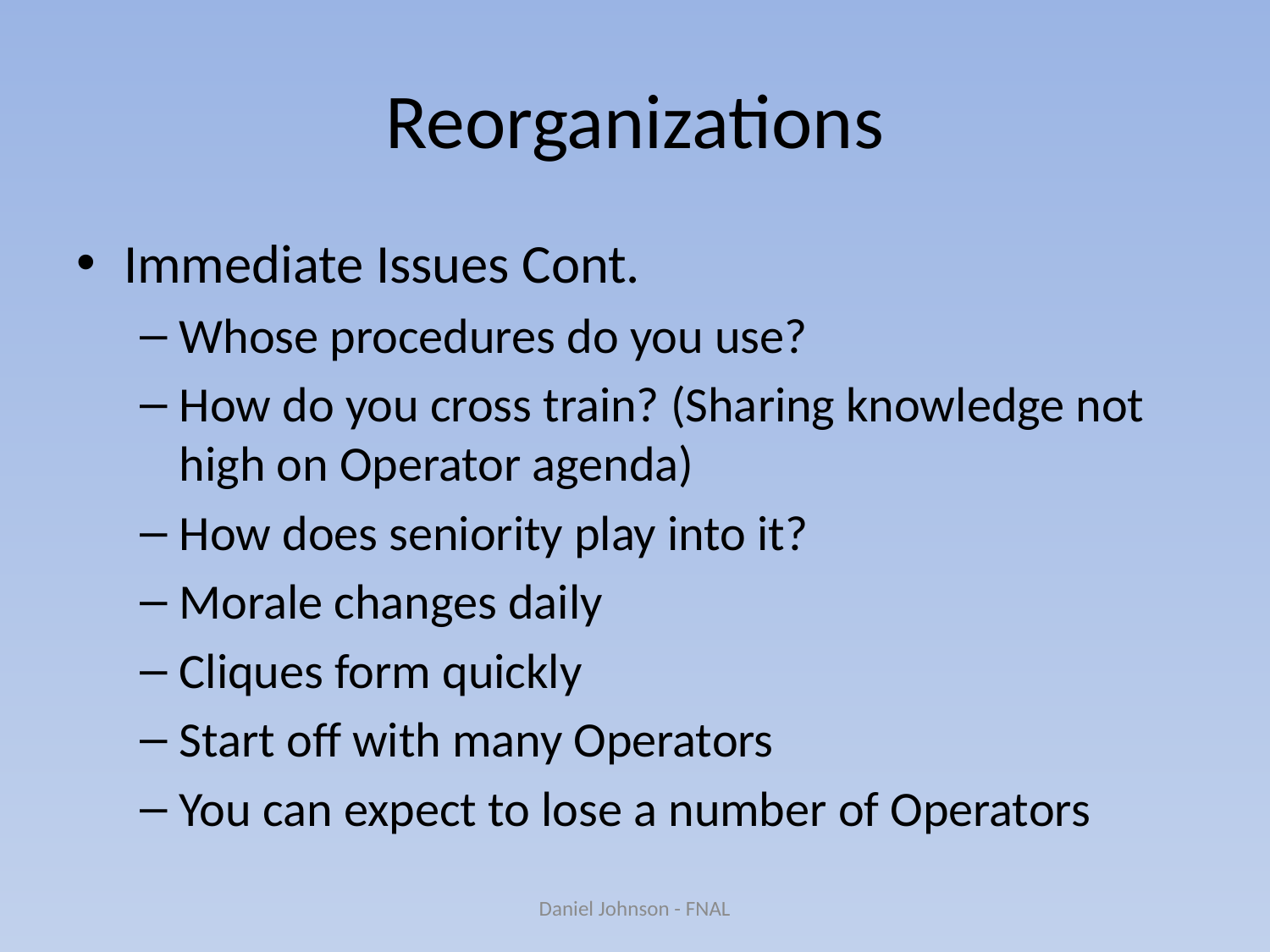

# Reorganizations
Immediate Issues Cont.
Whose procedures do you use?
How do you cross train? (Sharing knowledge not high on Operator agenda)
How does seniority play into it?
Morale changes daily
Cliques form quickly
Start off with many Operators
You can expect to lose a number of Operators

Daniel Johnson - FNAL